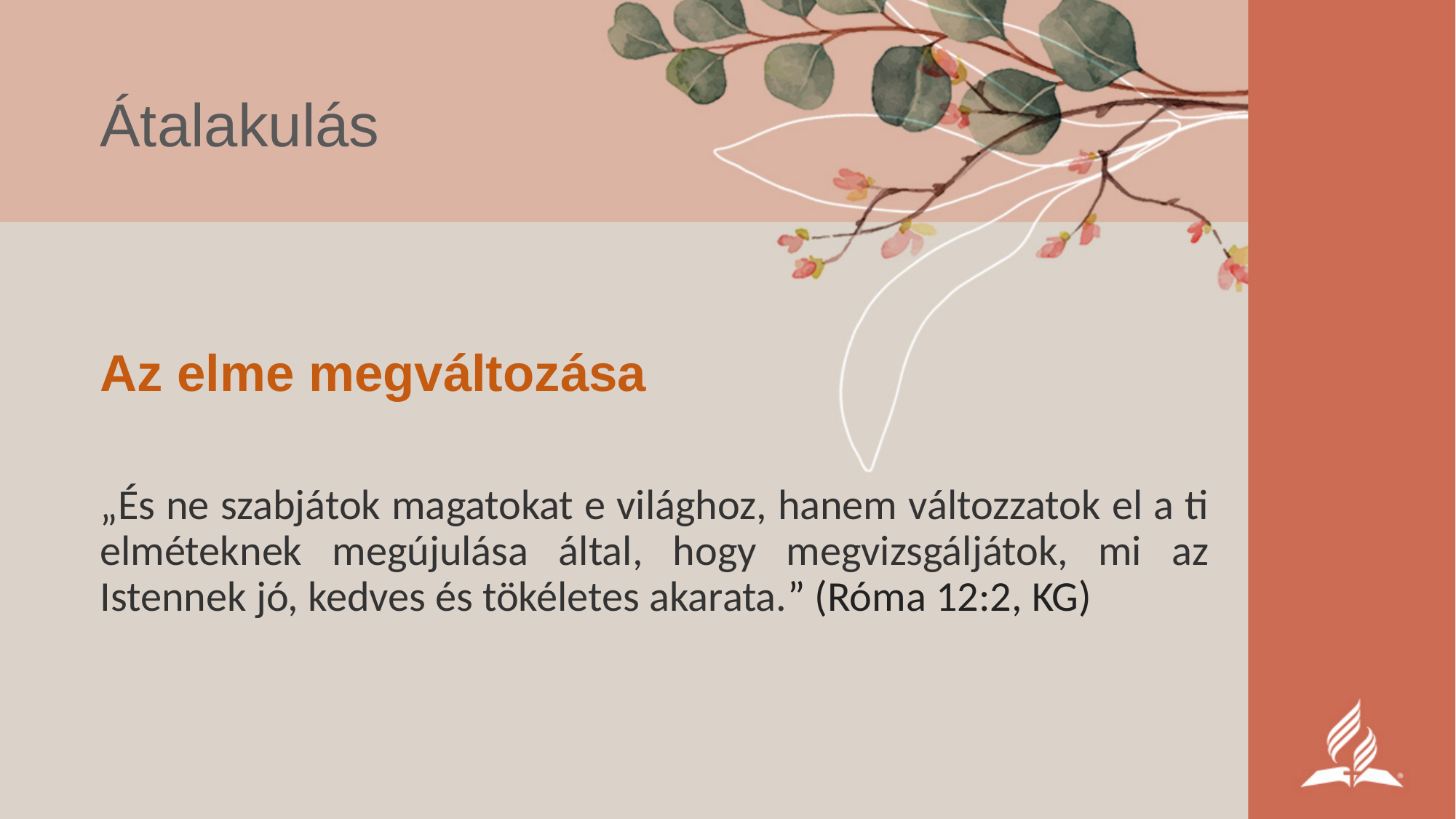

# Átalakulás
Az elme megváltozása
„És ne szabjátok magatokat e világhoz, hanem változzatok el a ti elméteknek megújulása által, hogy megvizsgáljátok, mi az Istennek jó, kedves és tökéletes akarata.” (Róma 12:2, KG)